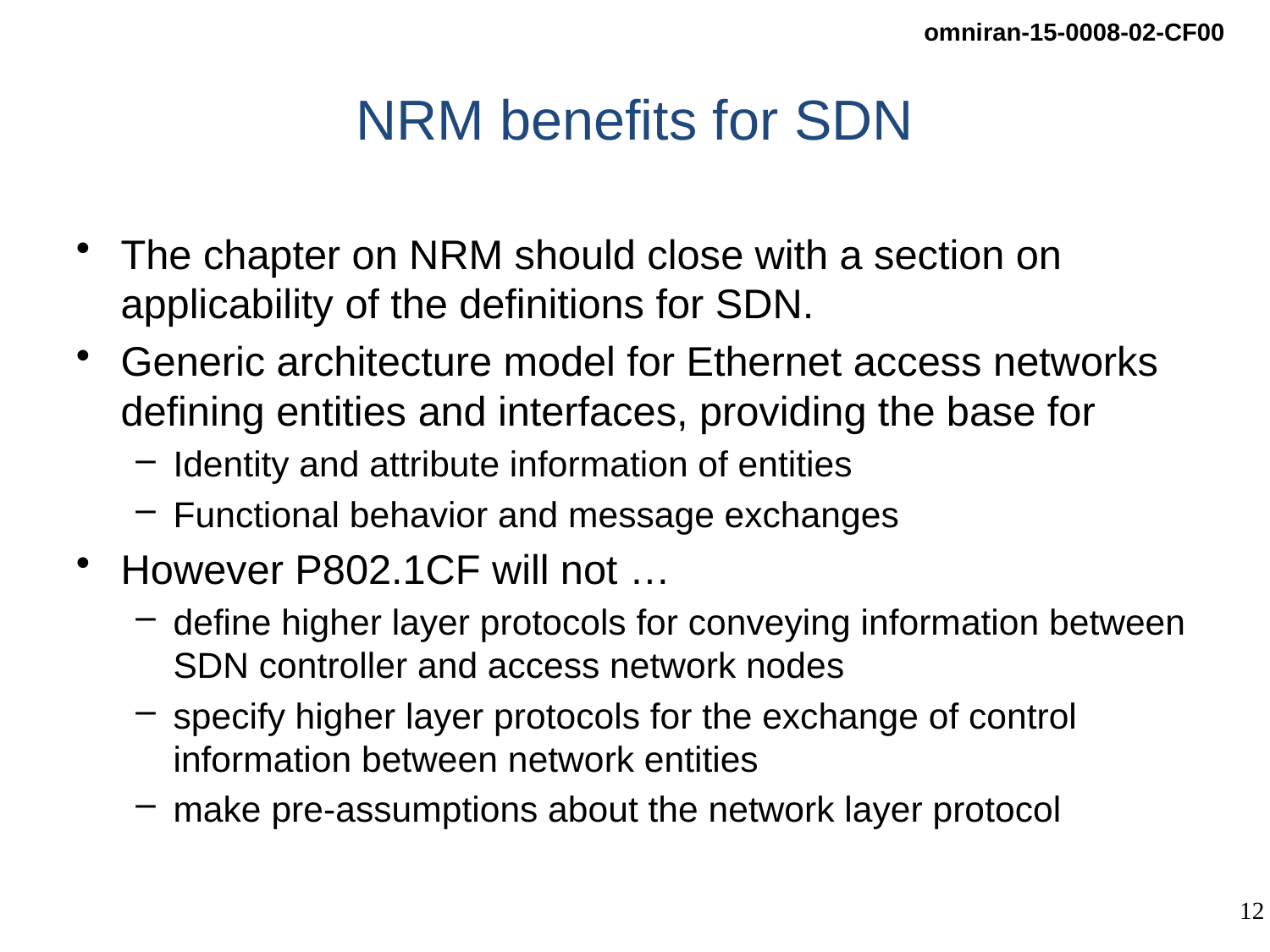

# NRM benefits for SDN
The chapter on NRM should close with a section on applicability of the definitions for SDN.
Generic architecture model for Ethernet access networks defining entities and interfaces, providing the base for
Identity and attribute information of entities
Functional behavior and message exchanges
However P802.1CF will not …
define higher layer protocols for conveying information between SDN controller and access network nodes
specify higher layer protocols for the exchange of control information between network entities
make pre-assumptions about the network layer protocol